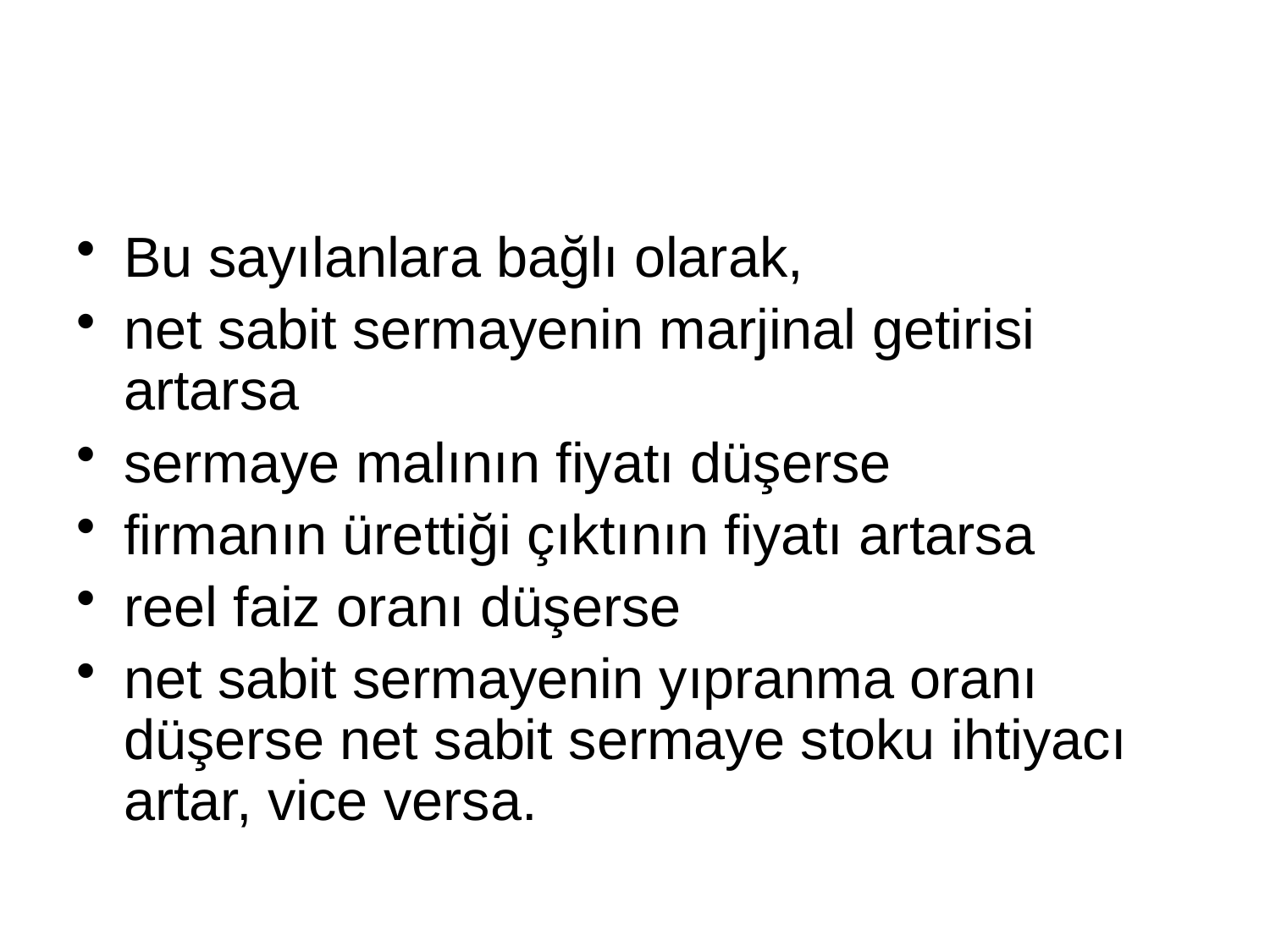

#
Bu sayılanlara bağlı olarak,
net sabit sermayenin marjinal getirisi artarsa
sermaye malının fiyatı düşerse
firmanın ürettiği çıktının fiyatı artarsa
reel faiz oranı düşerse
net sabit sermayenin yıpranma oranı düşerse net sabit sermaye stoku ihtiyacı artar, vice versa.